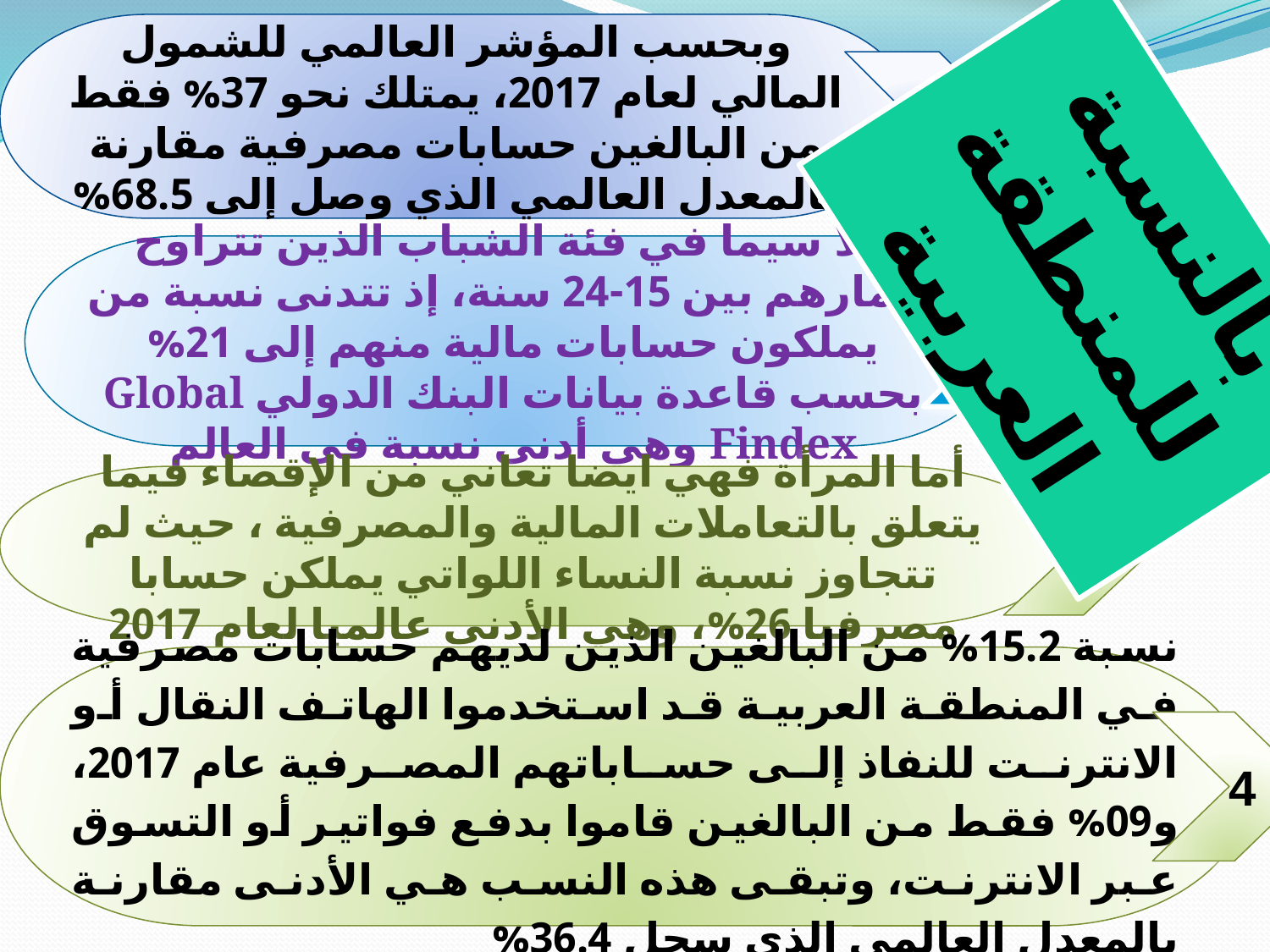

وبحسب المؤشر العالمي للشمول المالي لعام 2017، يمتلك نحو 37% فقط من البالغين حسابات مصرفية مقارنة بالمعدل العالمي الذي وصل إلى 68.5%
1
بالنسبة للمنطقة العربية
ولا سيما في فئة الشباب الذين تتراوح أعمارهم بين 15-24 سنة، إذ تتدنى نسبة من يملكون حسابات مالية منهم إلى 21% بحسب قاعدة بيانات البنك الدولي Global Findex وهي أدنى نسبة في العالم
2
أما المرأة فهي ايضا تعاني من الإقصاء فيما يتعلق بالتعاملات المالية والمصرفية ، حيث لم تتجاوز نسبة النساء اللواتي يملكن حسابا مصرفيا 26%، وهي الأدنى عالميا لعام 2017
3
نسبة 15.2% من البالغين الذين لديهم حسابات مصرفية في المنطقة العربية قد استخدموا الهاتف النقال أو الانترنت للنفاذ إلى حساباتهم المصرفية عام 2017، و09% فقط من البالغين قاموا بدفع فواتير أو التسوق عبر الانترنت، وتبقى هذه النسب هي الأدنى مقارنة بالمعدل العالمي الذي سجل 36.4%
4